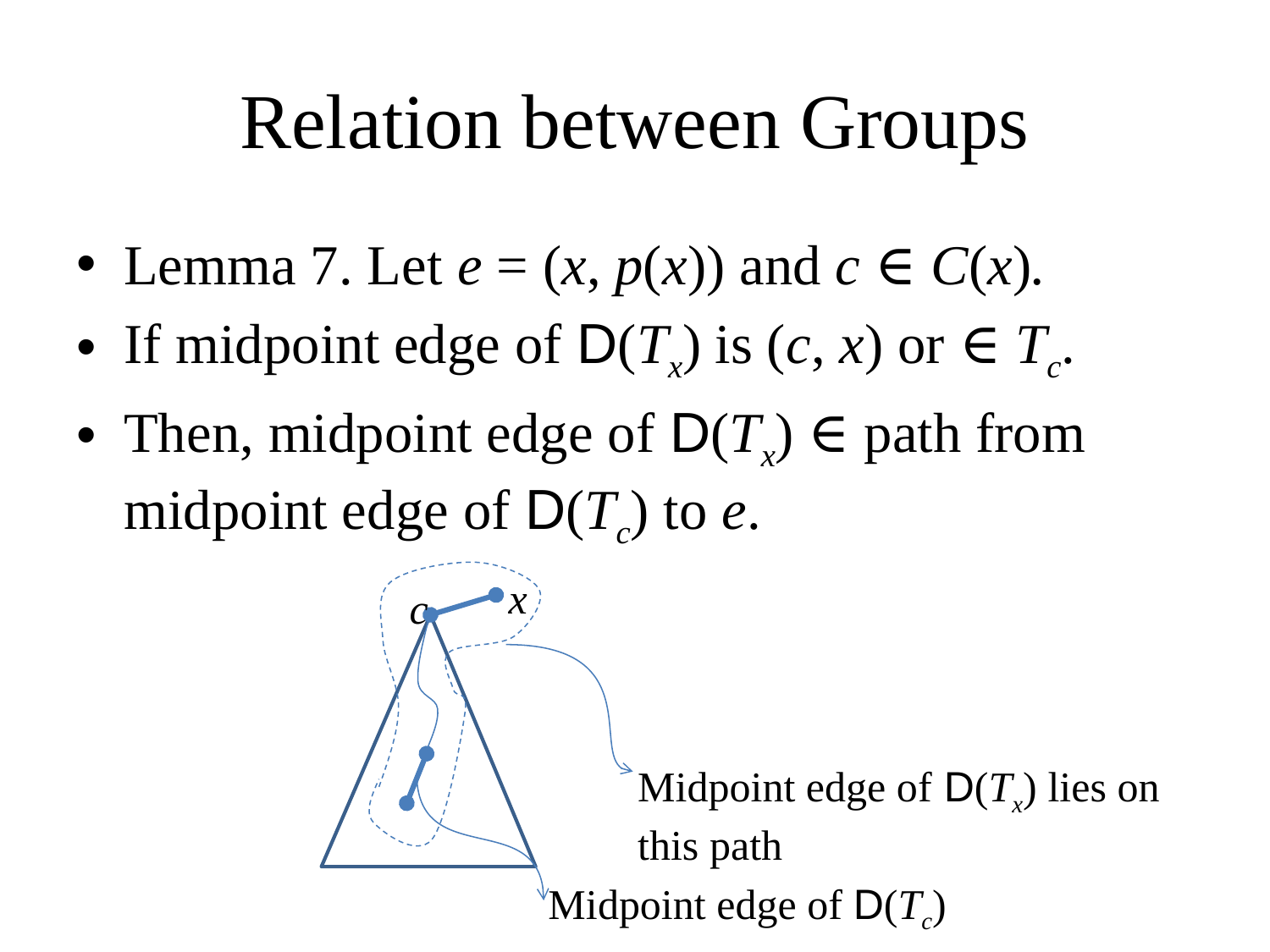

# Relation between Groups
Lemma 7. Let e = (x, p(x)) and c ∈ C(x).
If midpoint edge of D(Tx) is (c, x) or ∈ Tc.
Then, midpoint edge of D(Tx) ∈ path from midpoint edge of D(Tc) to e.

x
c

Midpoint edge of D(Tx) lies on this path
Midpoint edge of D(Tc)